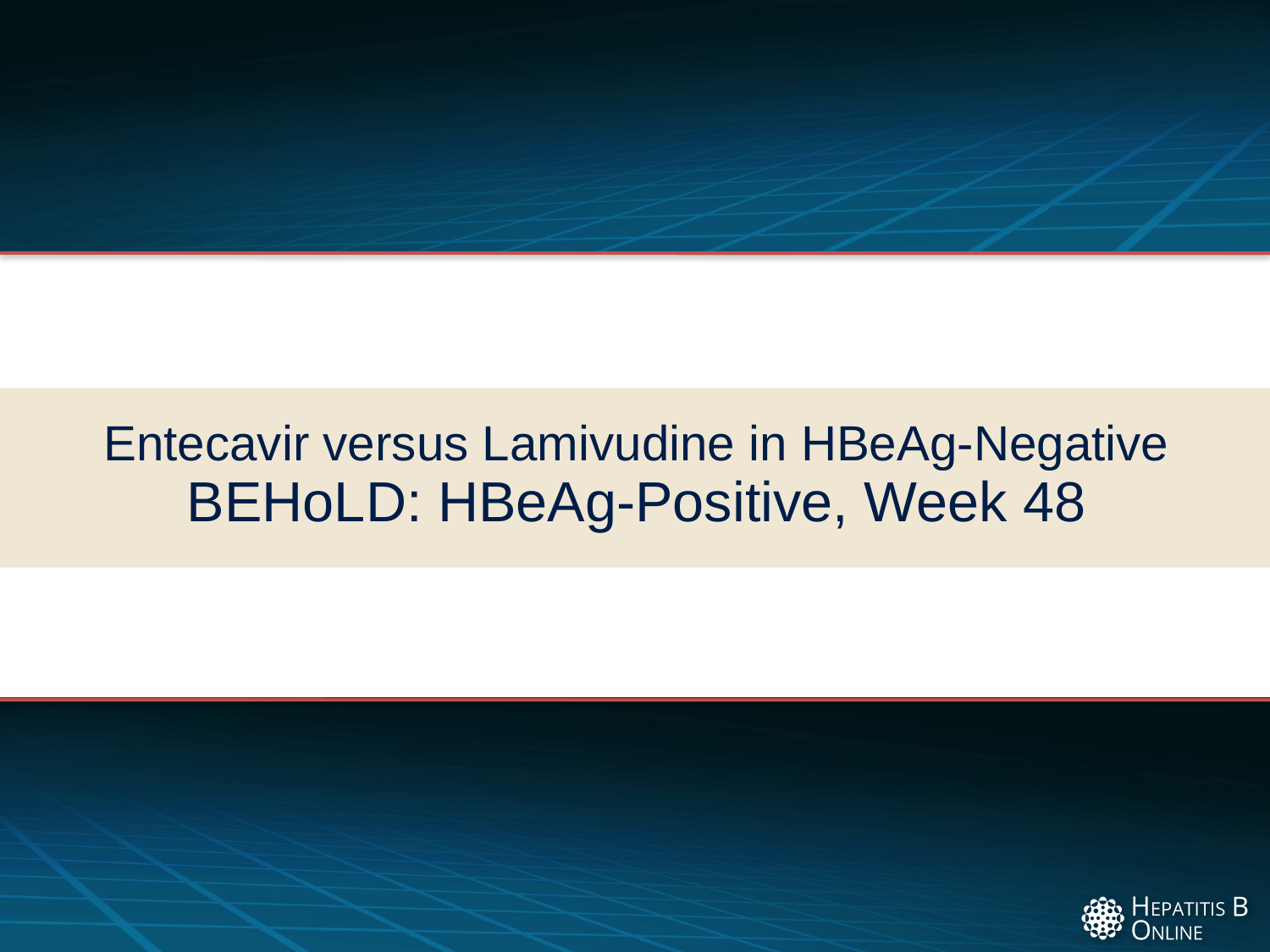

# Entecavir versus Lamivudine in HBeAg-Negative BEHoLD: HBeAg-Positive, Week 48